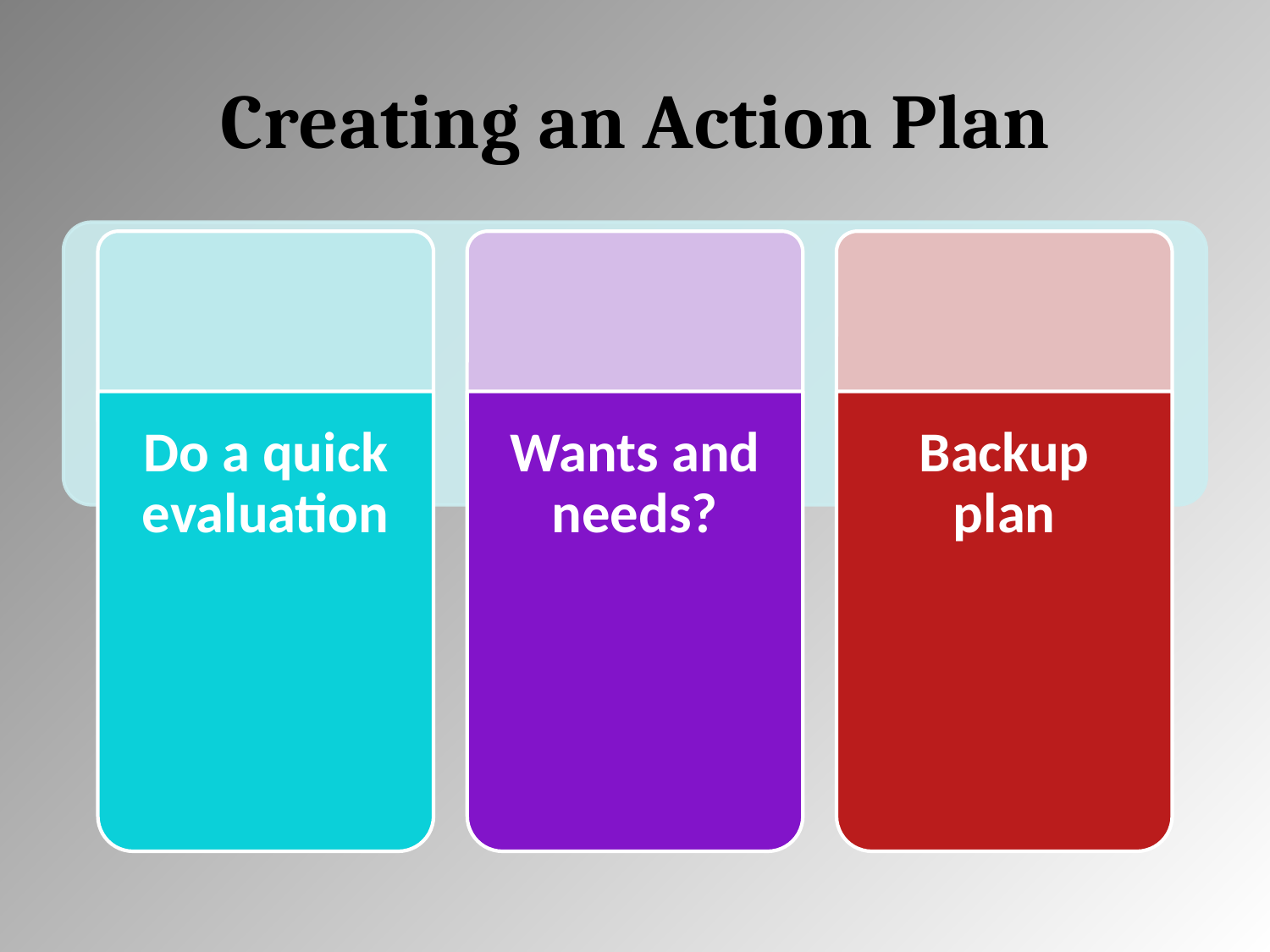

# Creating an Action Plan
Do a quick evaluation
Wants and needs?
Backup plan